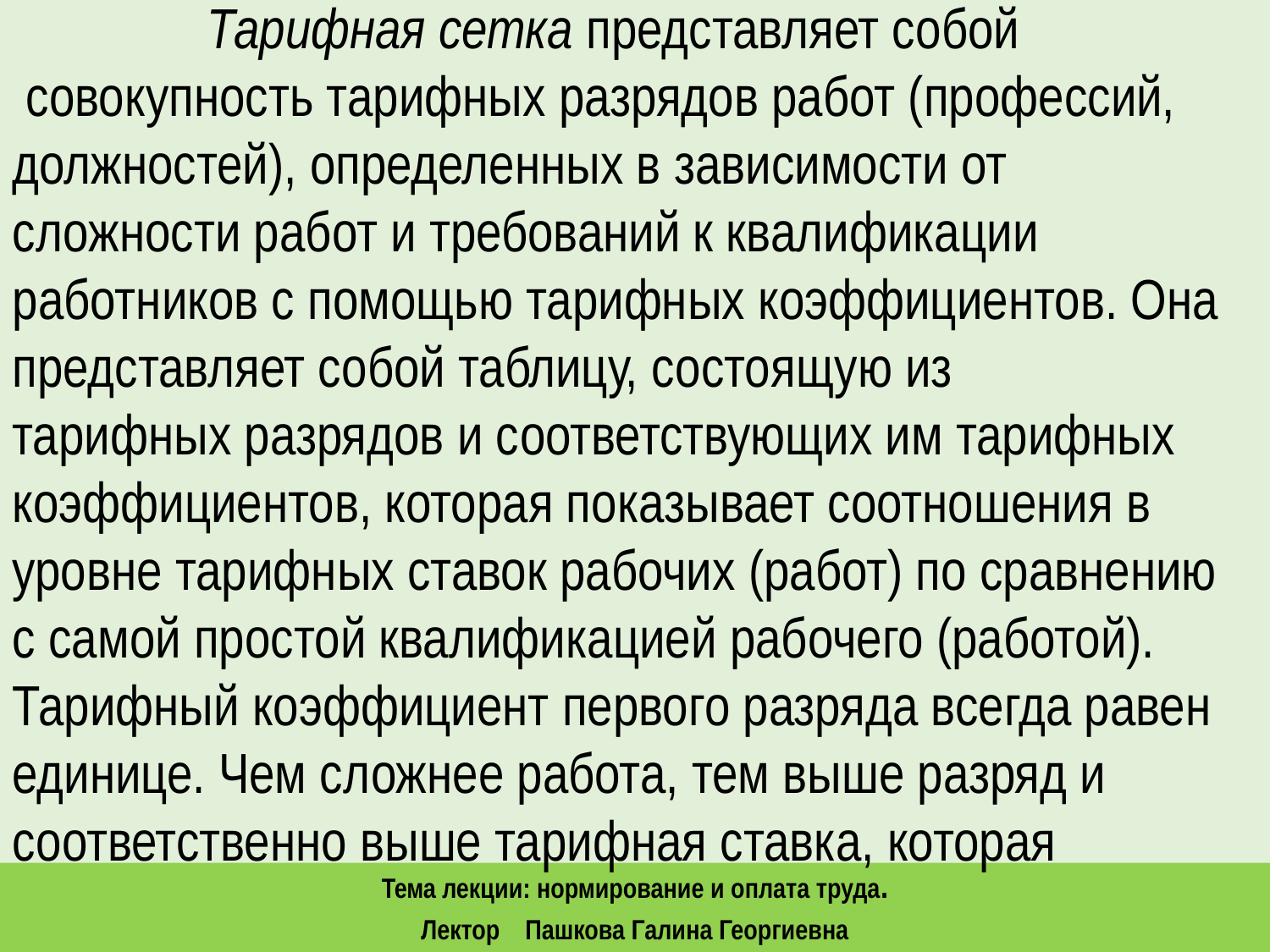

Тарифная сетка представляет собой
 совокупность тарифных разрядов работ (профессий, должностей), определенных в зависимости от сложности работ и требований к квалификации работников с помощью тарифных коэффициентов. Она представляет собой таблицу, состоящую из
тарифных разрядов и соответствующих им тарифных коэффициентов, которая показывает соотношения в уровне тарифных ставок рабочих (работ) по сравнению с самой простой квалификацией рабочего (работой). Тарифный коэффициент первого разряда всегда равен единице. Чем сложнее работа, тем выше разряд и соответственно выше тарифная ставка, которая

Тема лекции: нормирование и оплата труда.
Лектор    Пашкова Галина Георгиевна